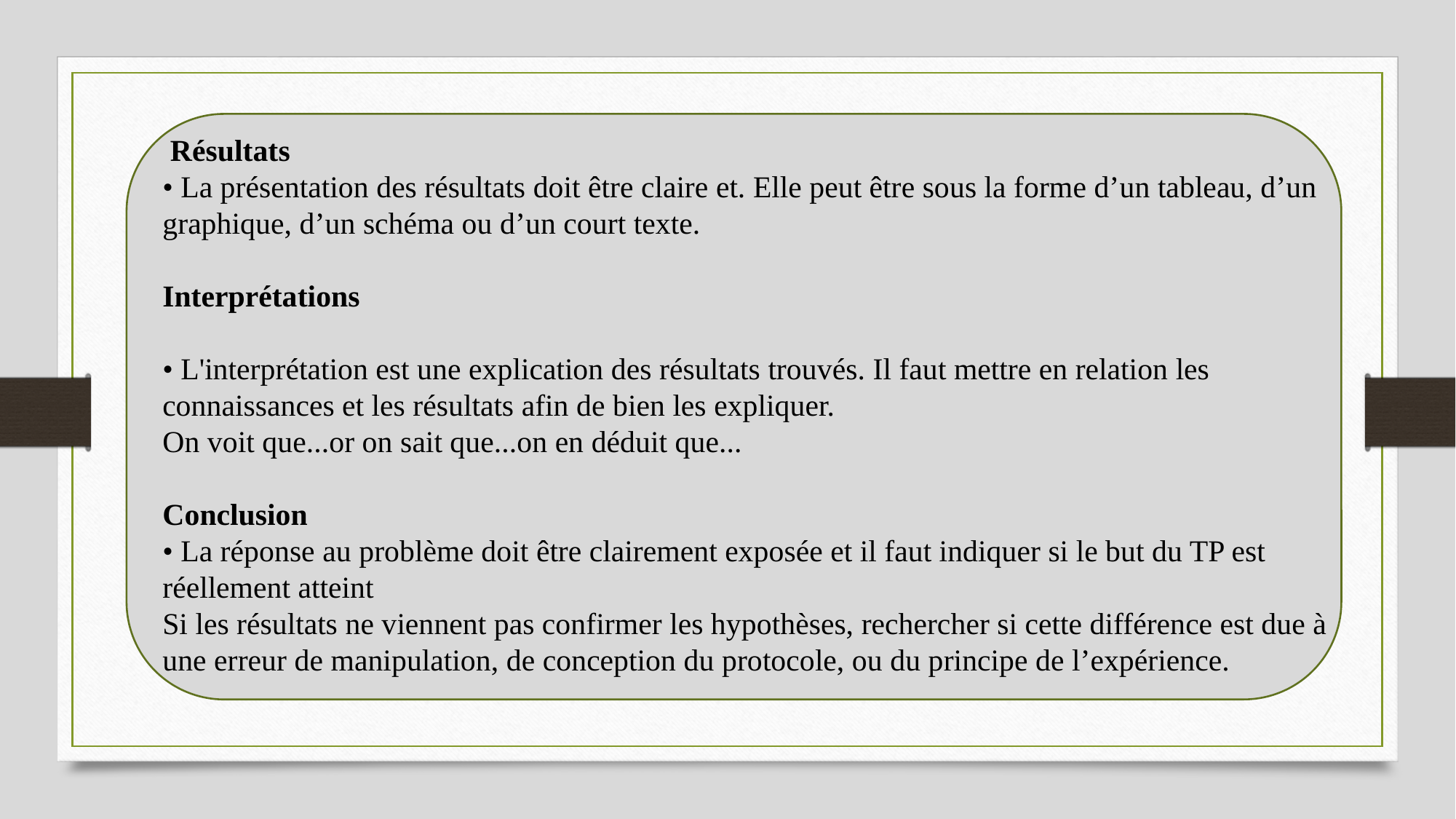

Résultats
• La présentation des résultats doit être claire et. Elle peut être sous la forme d’un tableau, d’un graphique, d’un schéma ou d’un court texte.

Interprétations

• L'interprétation est une explication des résultats trouvés. Il faut mettre en relation les connaissances et les résultats afin de bien les expliquer.
On voit que...or on sait que...on en déduit que...

Conclusion
• La réponse au problème doit être clairement exposée et il faut indiquer si le but du TP est réellement atteint
Si les résultats ne viennent pas confirmer les hypothèses, rechercher si cette différence est due à une erreur de manipulation, de conception du protocole, ou du principe de l’expérience.